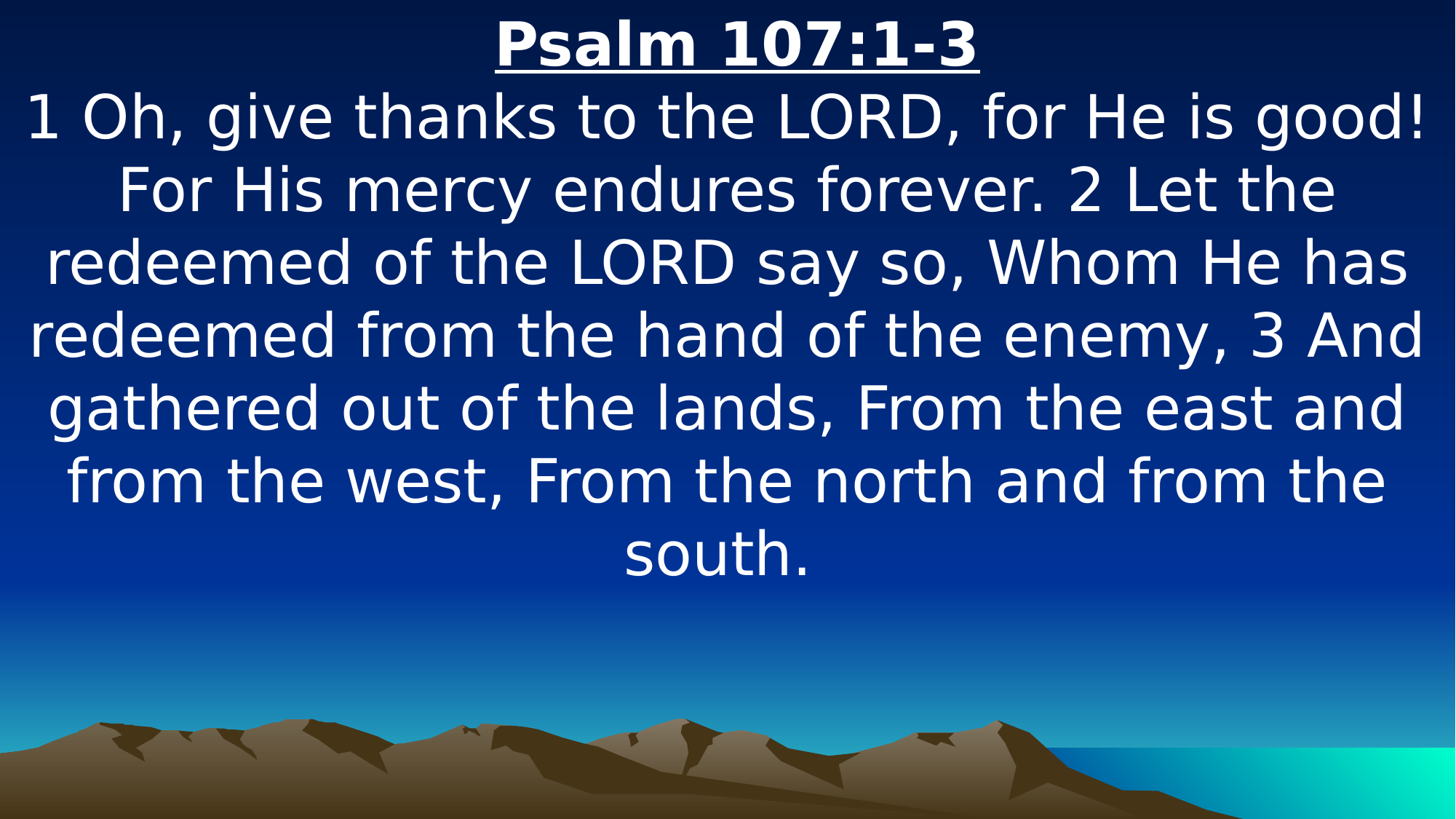

Psalm 107:1-3
1 Oh, give thanks to the LORD, for He is good! For His mercy endures forever. 2 Let the redeemed of the LORD say so, Whom He has redeemed from the hand of the enemy, 3 And gathered out of the lands, From the east and from the west, From the north and from the south.